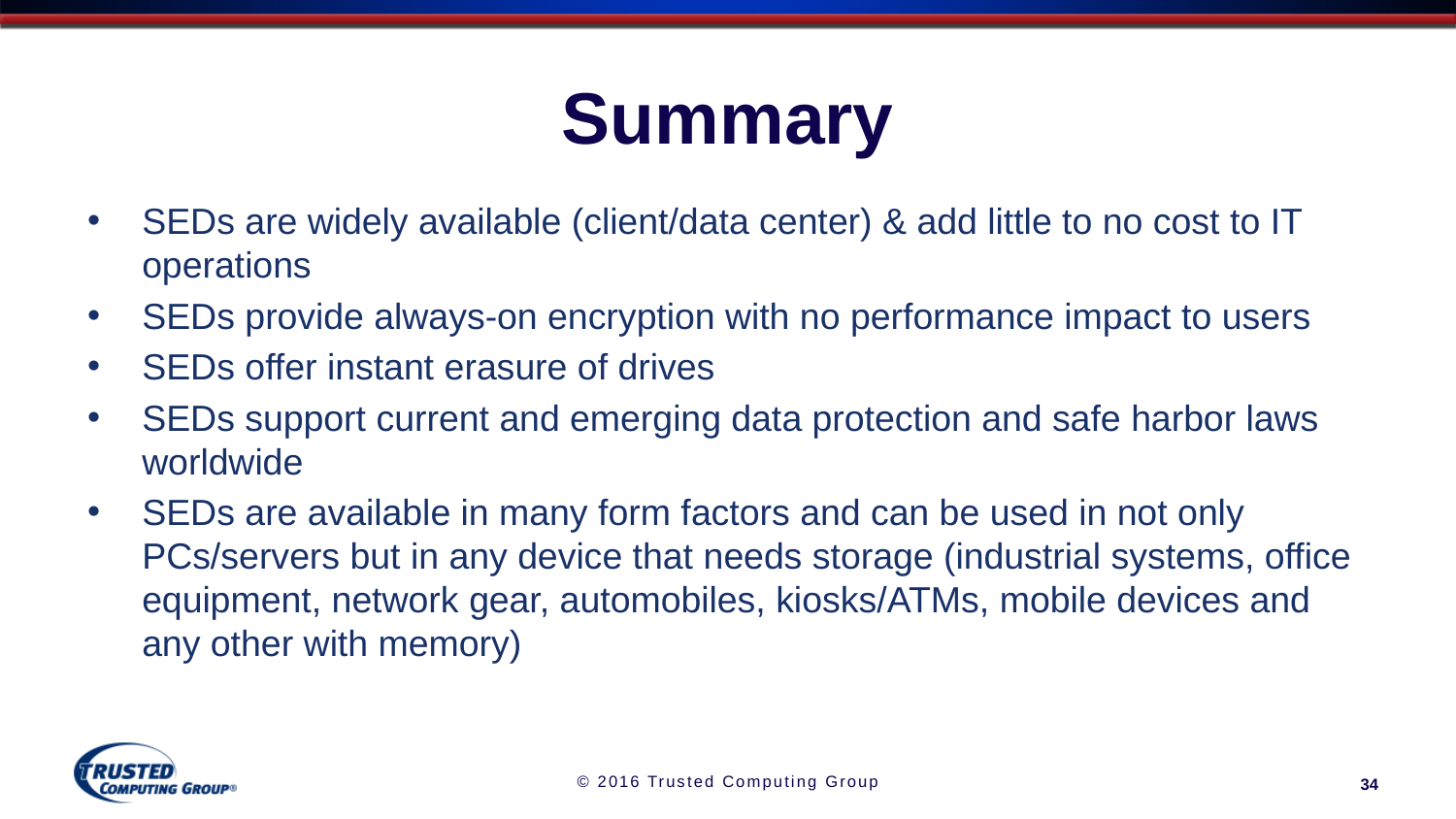

# Summary
SEDs are widely available (client/data center) & add little to no cost to IT operations
SEDs provide always-on encryption with no performance impact to users
SEDs offer instant erasure of drives
SEDs support current and emerging data protection and safe harbor laws worldwide
SEDs are available in many form factors and can be used in not only PCs/servers but in any device that needs storage (industrial systems, office equipment, network gear, automobiles, kiosks/ATMs, mobile devices and any other with memory)

© 2016 Trusted Computing Group
34